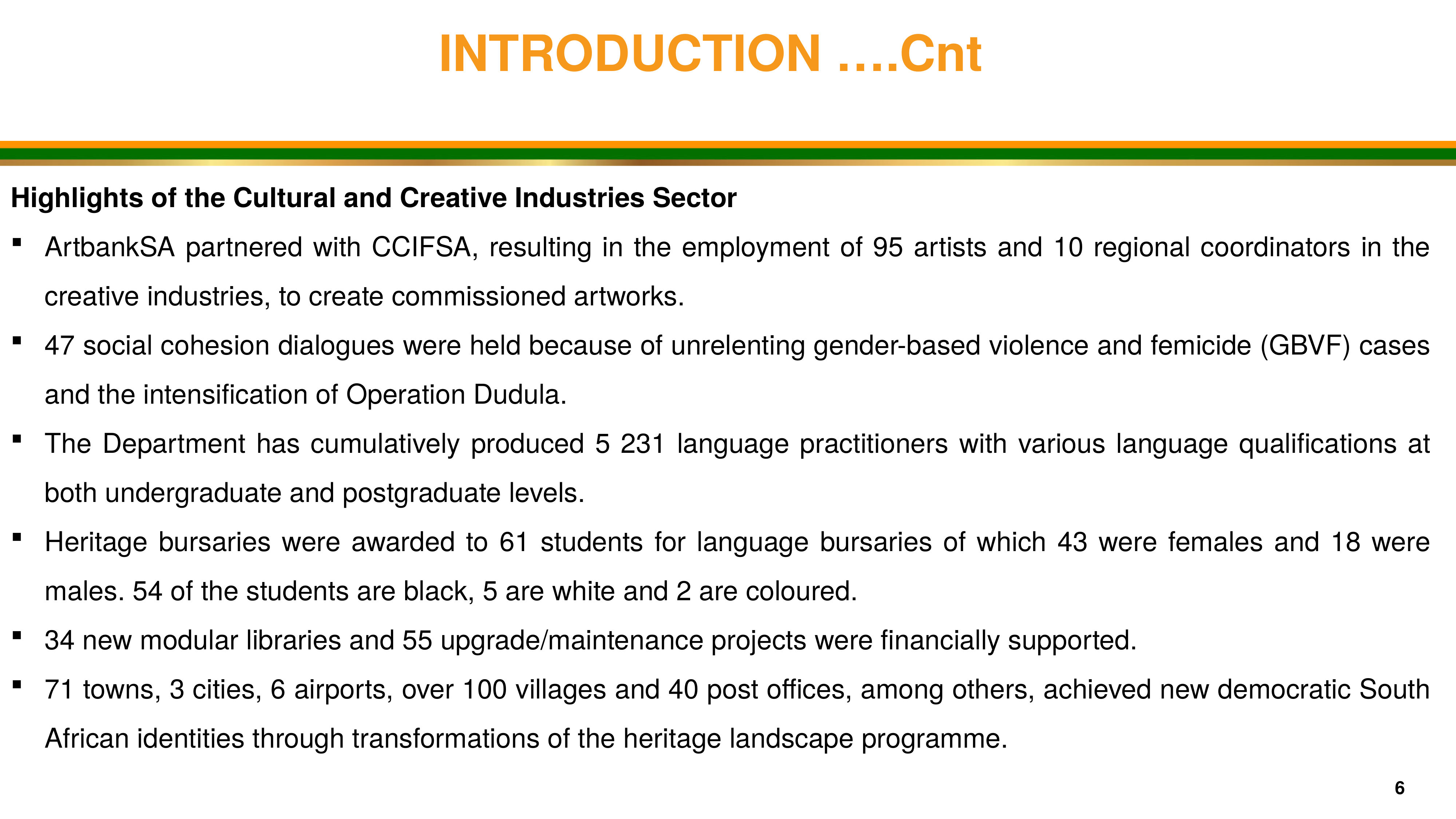

INTRODUCTION ….Cnt
Highlights of the Cultural and Creative Industries Sector
ArtbankSA partnered with CCIFSA, resulting in the employment of 95 artists and 10 regional coordinators in the creative industries, to create commissioned artworks.
47 social cohesion dialogues were held because of unrelenting gender-based violence and femicide (GBVF) cases and the intensification of Operation Dudula.
The Department has cumulatively produced 5 231 language practitioners with various language qualifications at both undergraduate and postgraduate levels.
Heritage bursaries were awarded to 61 students for language bursaries of which 43 were females and 18 were males. 54 of the students are black, 5 are white and 2 are coloured.
34 new modular libraries and 55 upgrade/maintenance projects were financially supported.
71 towns, 3 cities, 6 airports, over 100 villages and 40 post offices, among others, achieved new democratic South African identities through transformations of the heritage landscape programme.
6